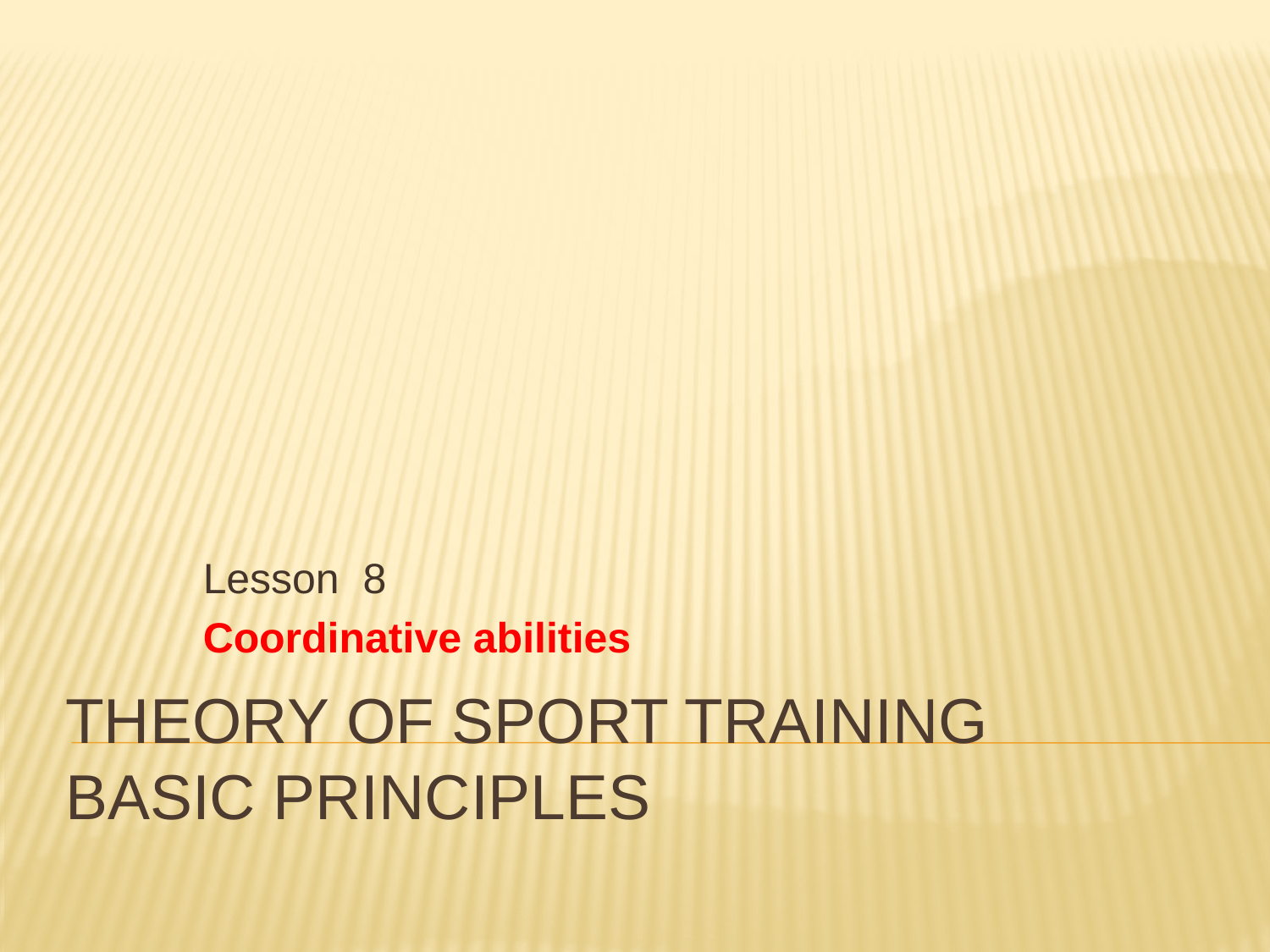

Lesson  8
Coordinative abilities

# Theory of Sport Training Basic Principles